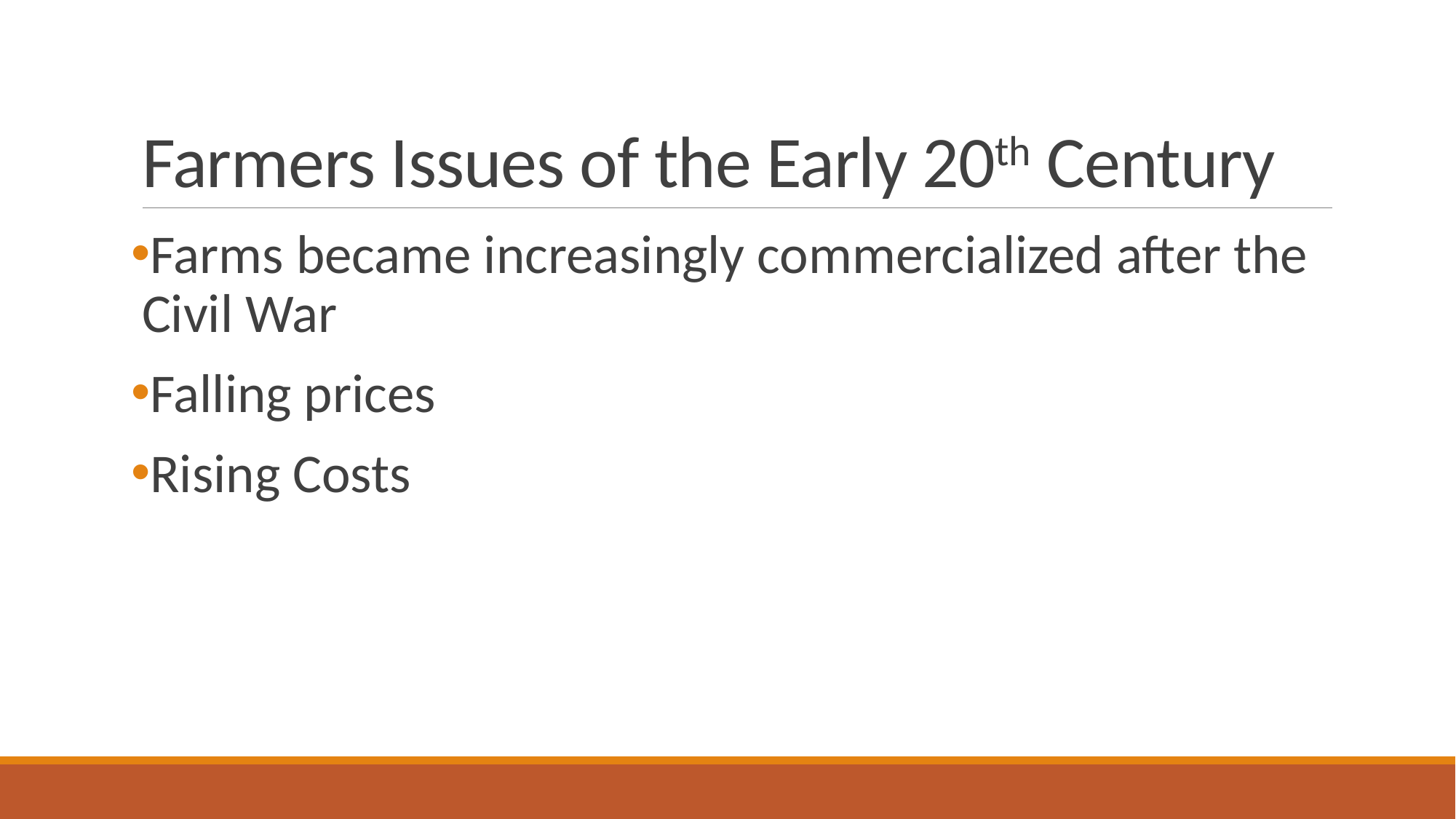

# Farmers Issues of the Early 20th Century
Farms became increasingly commercialized after the Civil War
Falling prices
Rising Costs